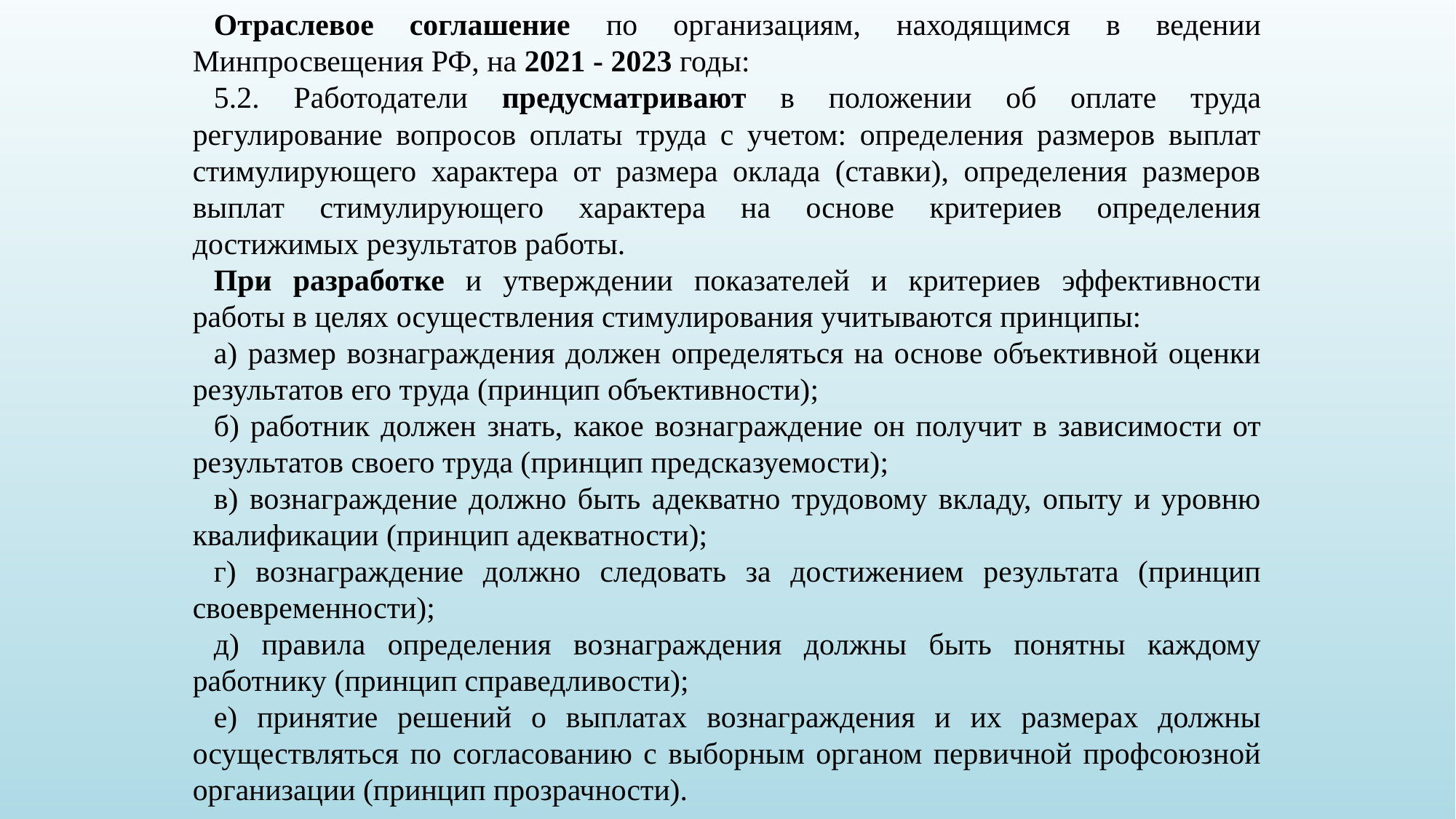

Отраслевое соглашение по организациям, находящимся в ведении Минпросвещения РФ, на 2021 - 2023 годы:
5.2. Работодатели предусматривают в положении об оплате труда регулирование вопросов оплаты труда с учетом: определения размеров выплат стимулирующего характера от размера оклада (ставки), определения размеров выплат стимулирующего характера на основе критериев определения достижимых результатов работы.
При разработке и утверждении показателей и критериев эффективности работы в целях осуществления стимулирования учитываются принципы:
а) размер вознаграждения должен определяться на основе объективной оценки результатов его труда (принцип объективности);
б) работник должен знать, какое вознаграждение он получит в зависимости от результатов своего труда (принцип предсказуемости);
в) вознаграждение должно быть адекватно трудовому вкладу, опыту и уровню квалификации (принцип адекватности);
г) вознаграждение должно следовать за достижением результата (принцип своевременности);
д) правила определения вознаграждения должны быть понятны каждому работнику (принцип справедливости);
е) принятие решений о выплатах вознаграждения и их размерах должны осуществляться по согласованию с выборным органом первичной профсоюзной организации (принцип прозрачности).